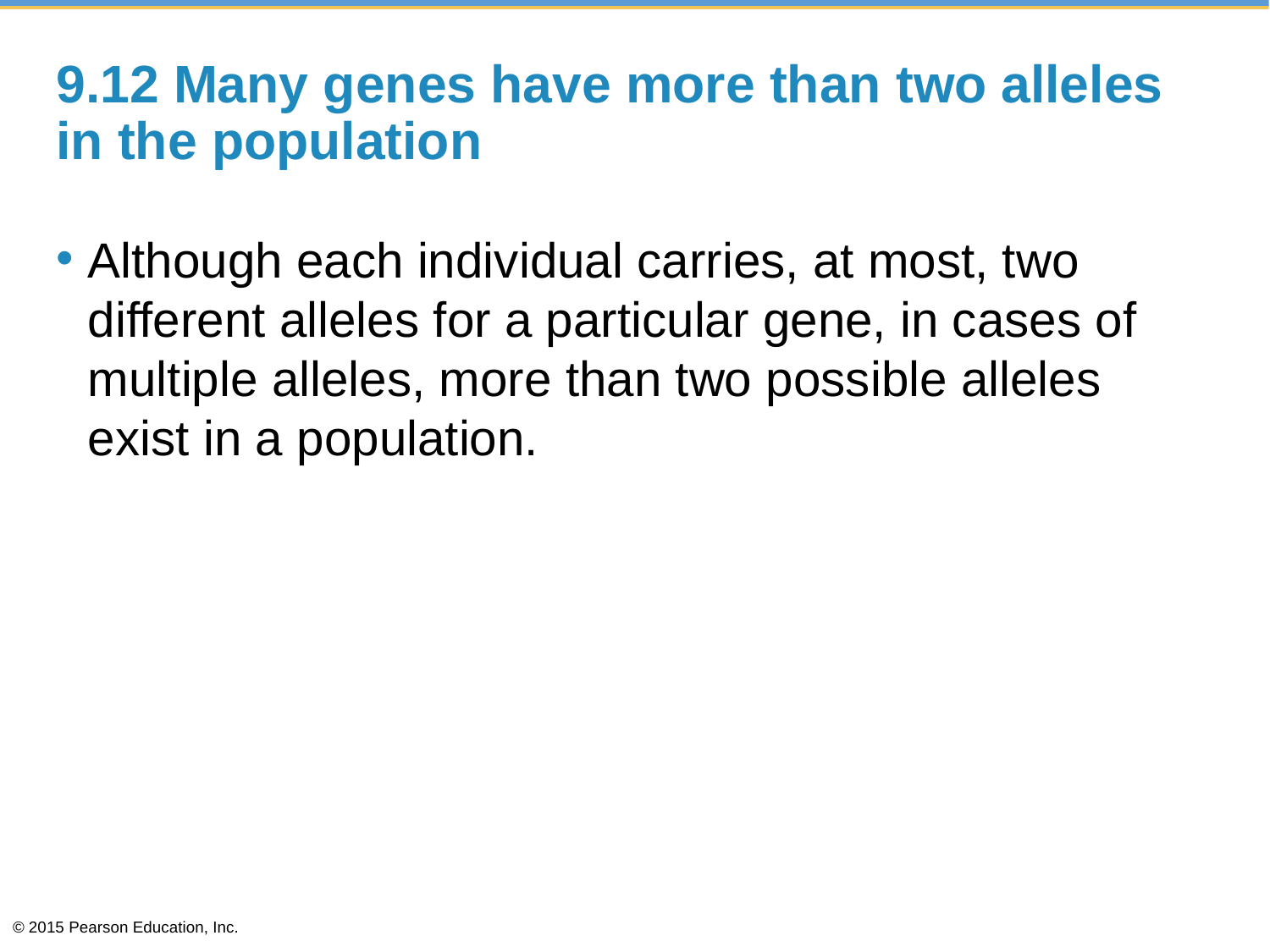

# 9.12 Many genes have more than two alleles in the population
Although each individual carries, at most, two different alleles for a particular gene, in cases of multiple alleles, more than two possible alleles exist in a population.
© 2015 Pearson Education, Inc.